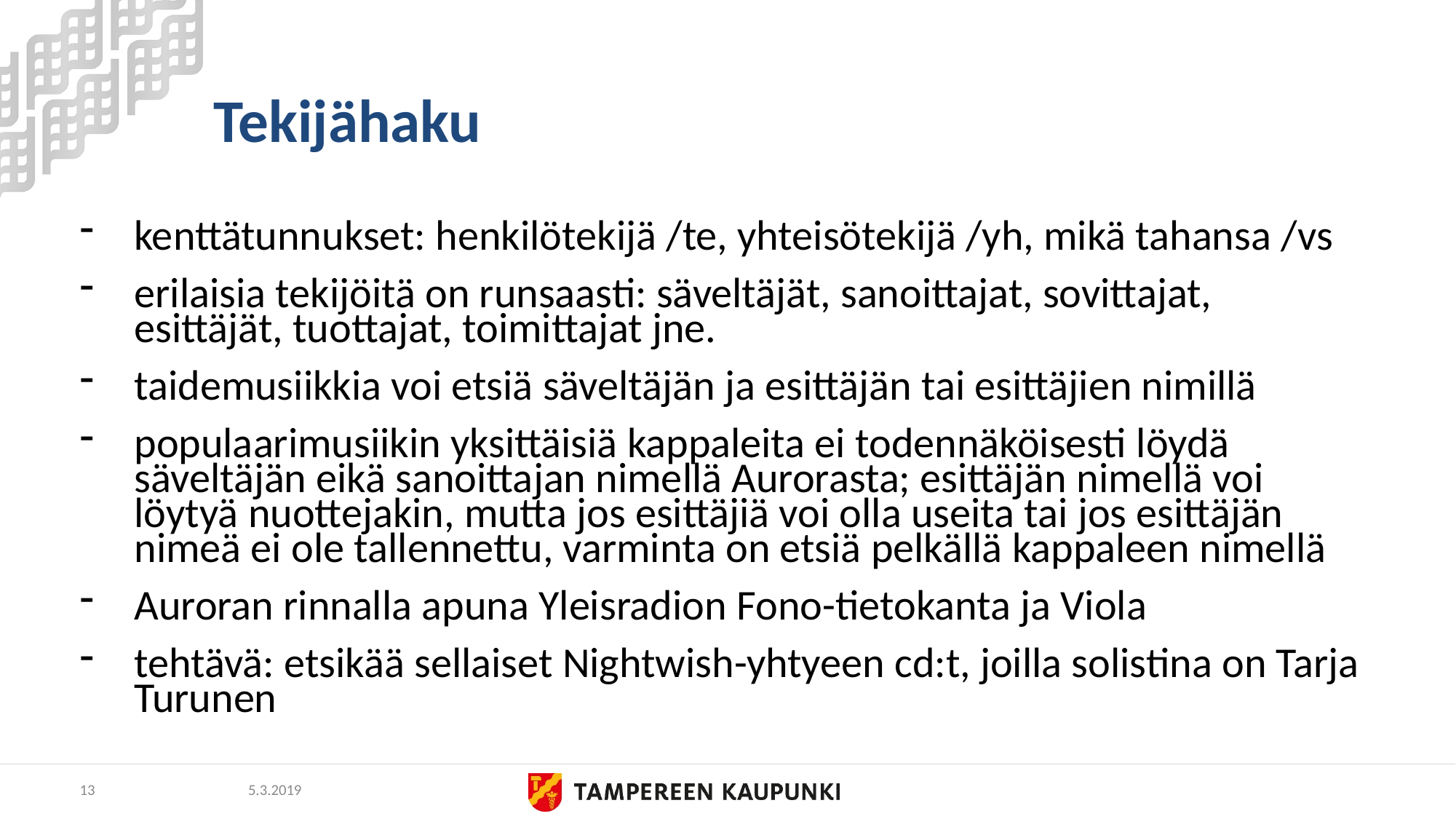

# Tekijähaku
kenttätunnukset: henkilötekijä /te, yhteisötekijä /yh, mikä tahansa /vs
erilaisia tekijöitä on runsaasti: säveltäjät, sanoittajat, sovittajat, esittäjät, tuottajat, toimittajat jne.
taidemusiikkia voi etsiä säveltäjän ja esittäjän tai esittäjien nimillä
populaarimusiikin yksittäisiä kappaleita ei todennäköisesti löydä säveltäjän eikä sanoittajan nimellä Aurorasta; esittäjän nimellä voi löytyä nuottejakin, mutta jos esittäjiä voi olla useita tai jos esittäjän nimeä ei ole tallennettu, varminta on etsiä pelkällä kappaleen nimellä
Auroran rinnalla apuna Yleisradion Fono-tietokanta ja Viola
tehtävä: etsikää sellaiset Nightwish-yhtyeen cd:t, joilla solistina on Tarja Turunen
13
5.3.2019